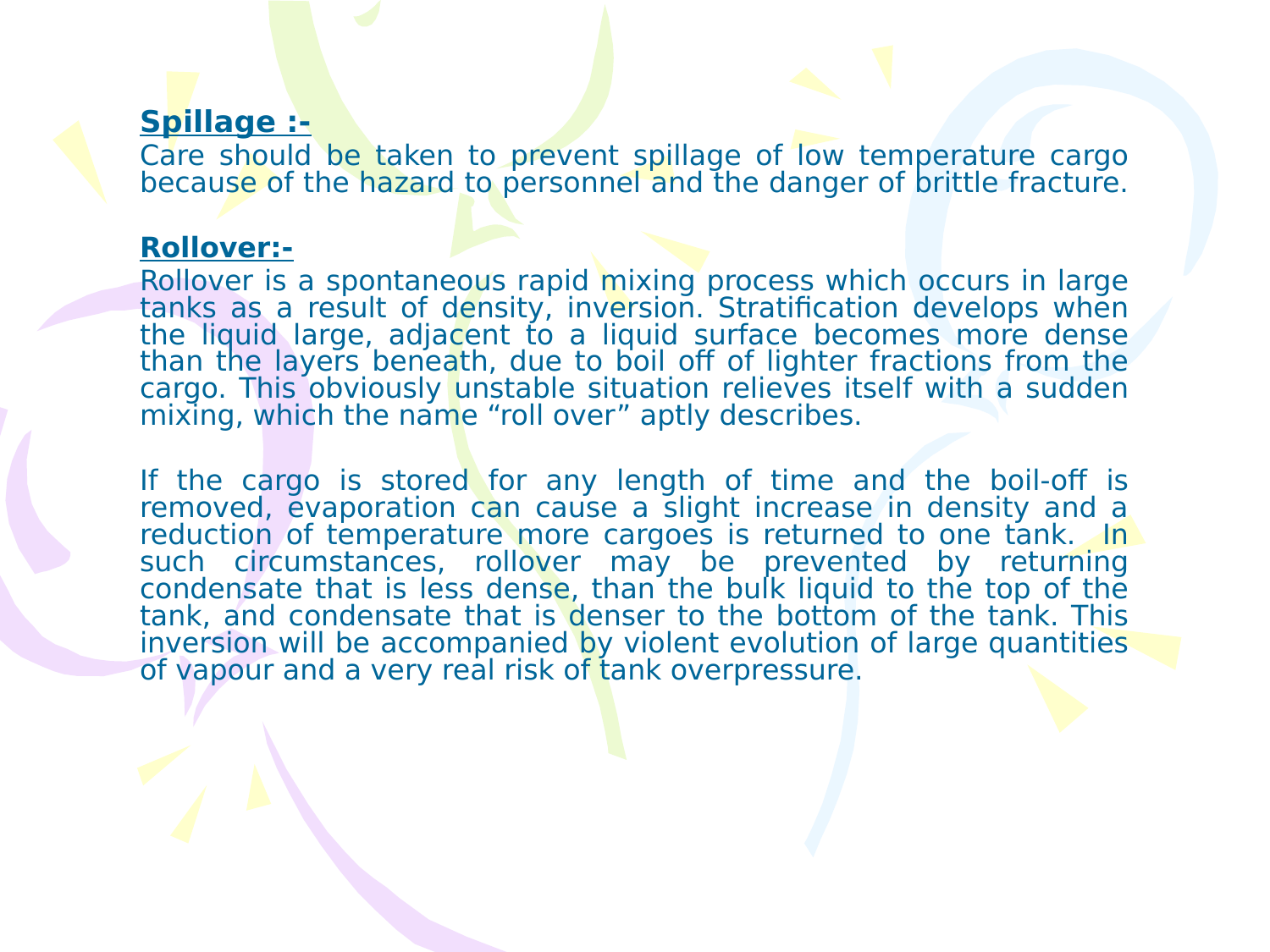

Spillage :-
Care should be taken to prevent spillage of low temperature cargo because of the hazard to personnel and the danger of brittle fracture.

Rollover:-
Rollover is a spontaneous rapid mixing process which occurs in large tanks as a result of density, inversion. Stratification develops when the liquid large, adjacent to a liquid surface becomes more dense than the layers beneath, due to boil off of lighter fractions from the cargo. This obviously unstable situation relieves itself with a sudden mixing, which the name “roll over” aptly describes.

If the cargo is stored for any length of time and the boil-off is removed, evaporation can cause a slight increase in density and a reduction of temperature more cargoes is returned to one tank.  In such circumstances, rollover may be prevented by returning condensate that is less dense, than the bulk liquid to the top of the tank, and condensate that is denser to the bottom of the tank. This inversion will be accompanied by violent evolution of large quantities of vapour and a very real risk of tank overpressure.